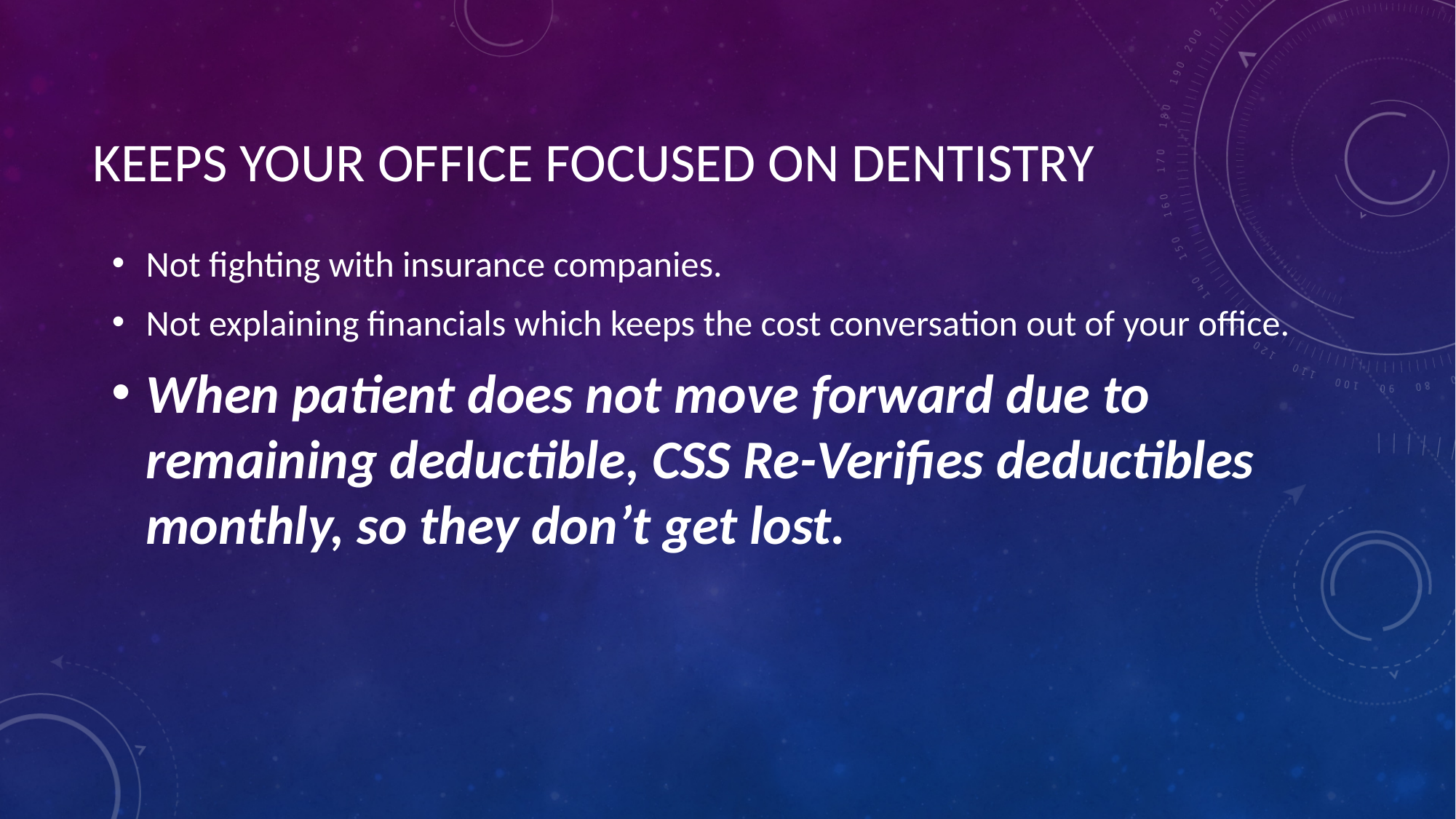

# Keeps Your Office focused on Dentistry

Not fighting with insurance companies.
Not explaining financials which keeps the cost conversation out of your office.
When patient does not move forward due to remaining deductible, CSS Re-Verifies deductibles monthly, so they don’t get lost.